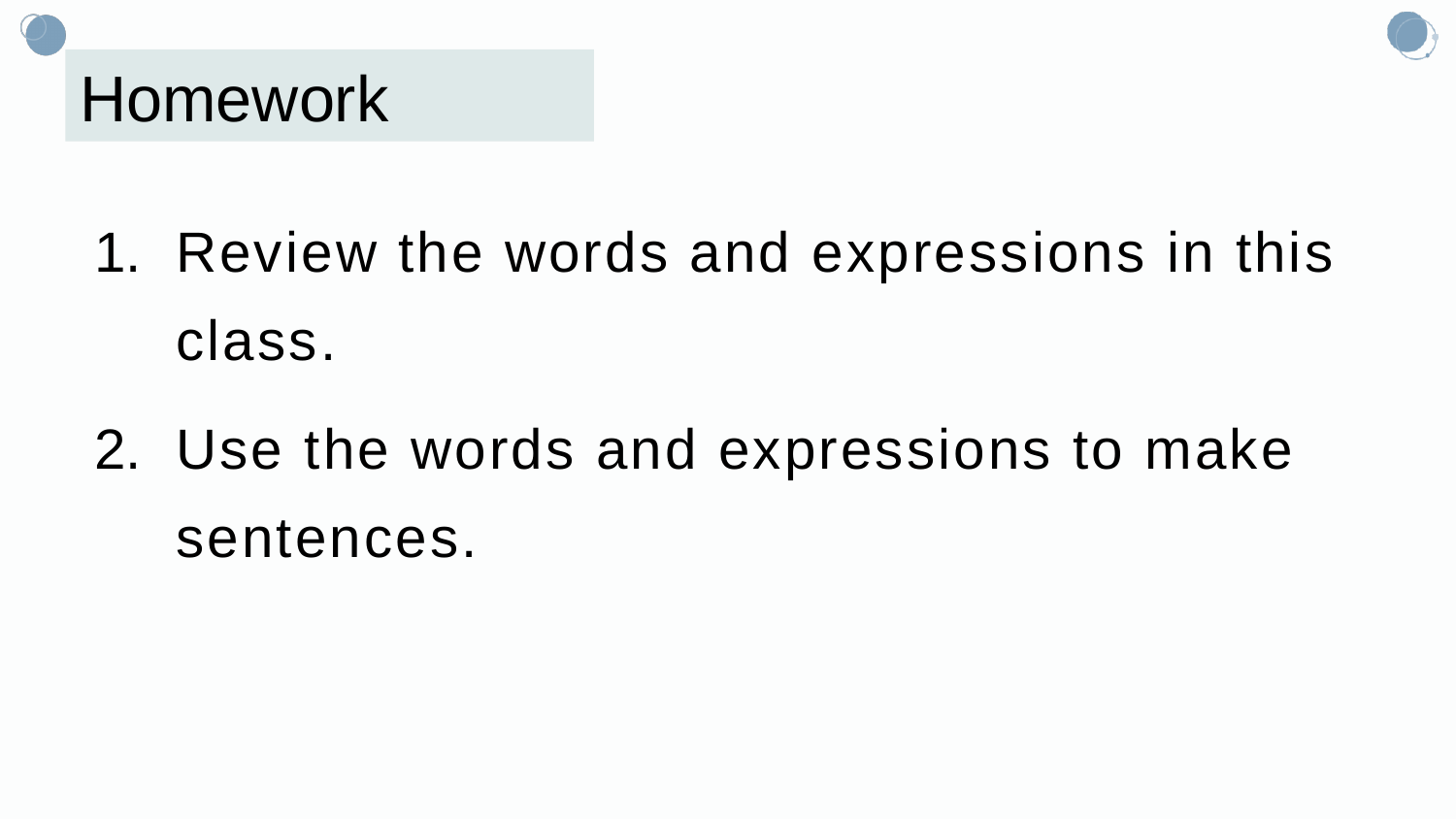

Homework
Review the words and expressions in this class.
Use the words and expressions to make sentences.